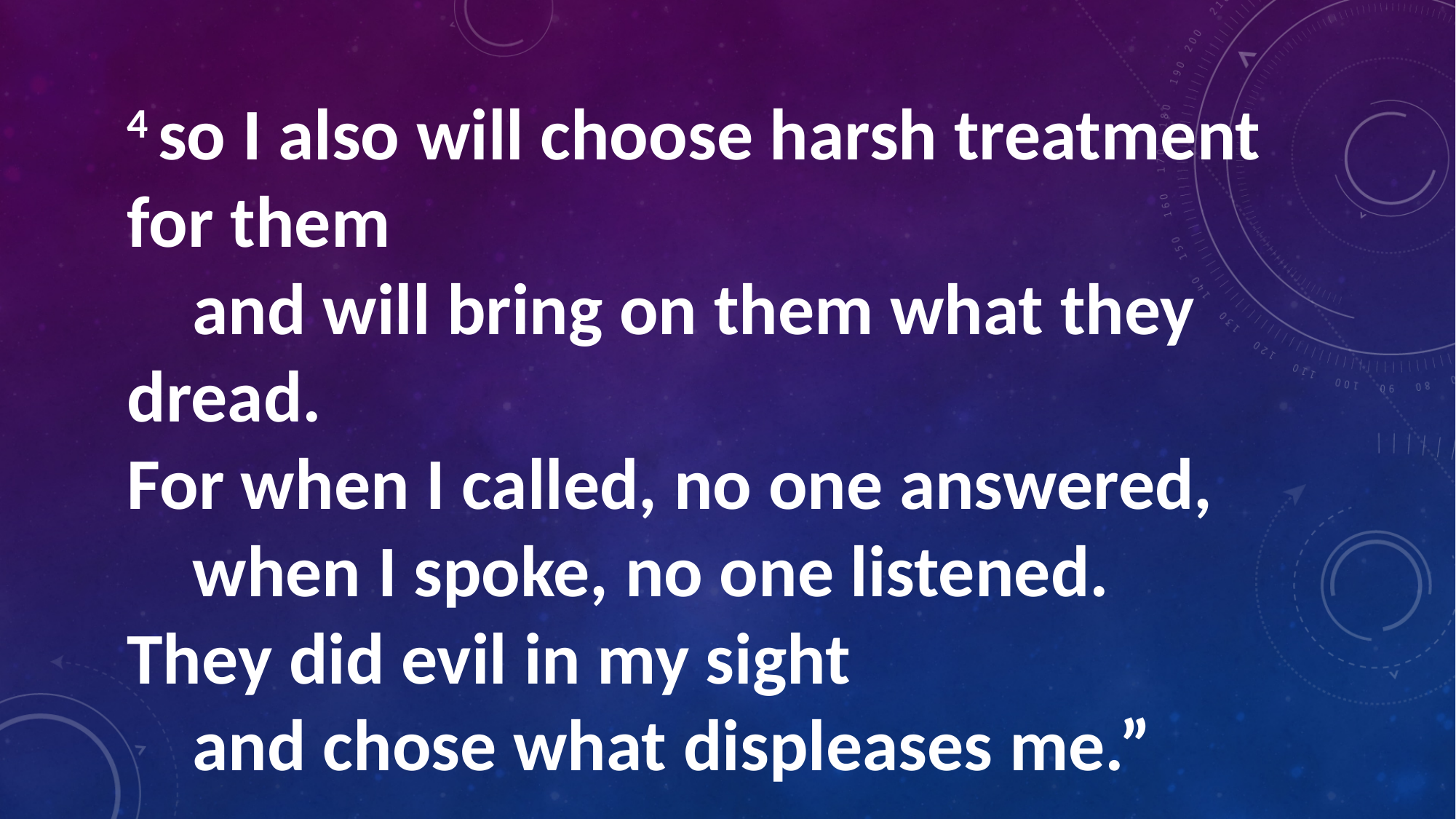

#
4 so I also will choose harsh treatment for them
    and will bring on them what they dread.
For when I called, no one answered,
    when I spoke, no one listened.
They did evil in my sight
    and chose what displeases me.”